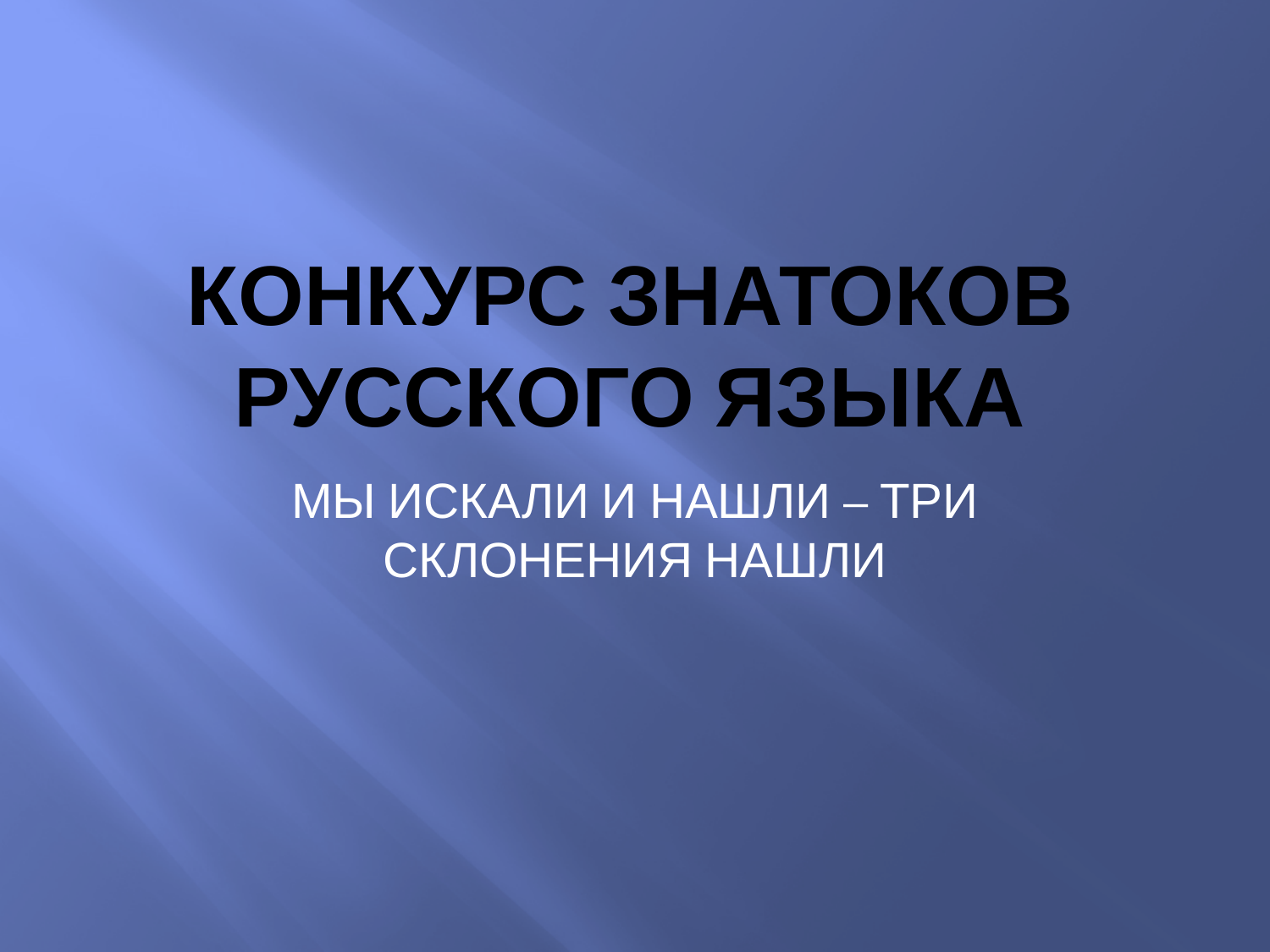

# Конкурс знатоков русского языка
МЫ ИСКАЛИ И НАШЛИ – ТРИ СКЛОНЕНИЯ НАШЛИ